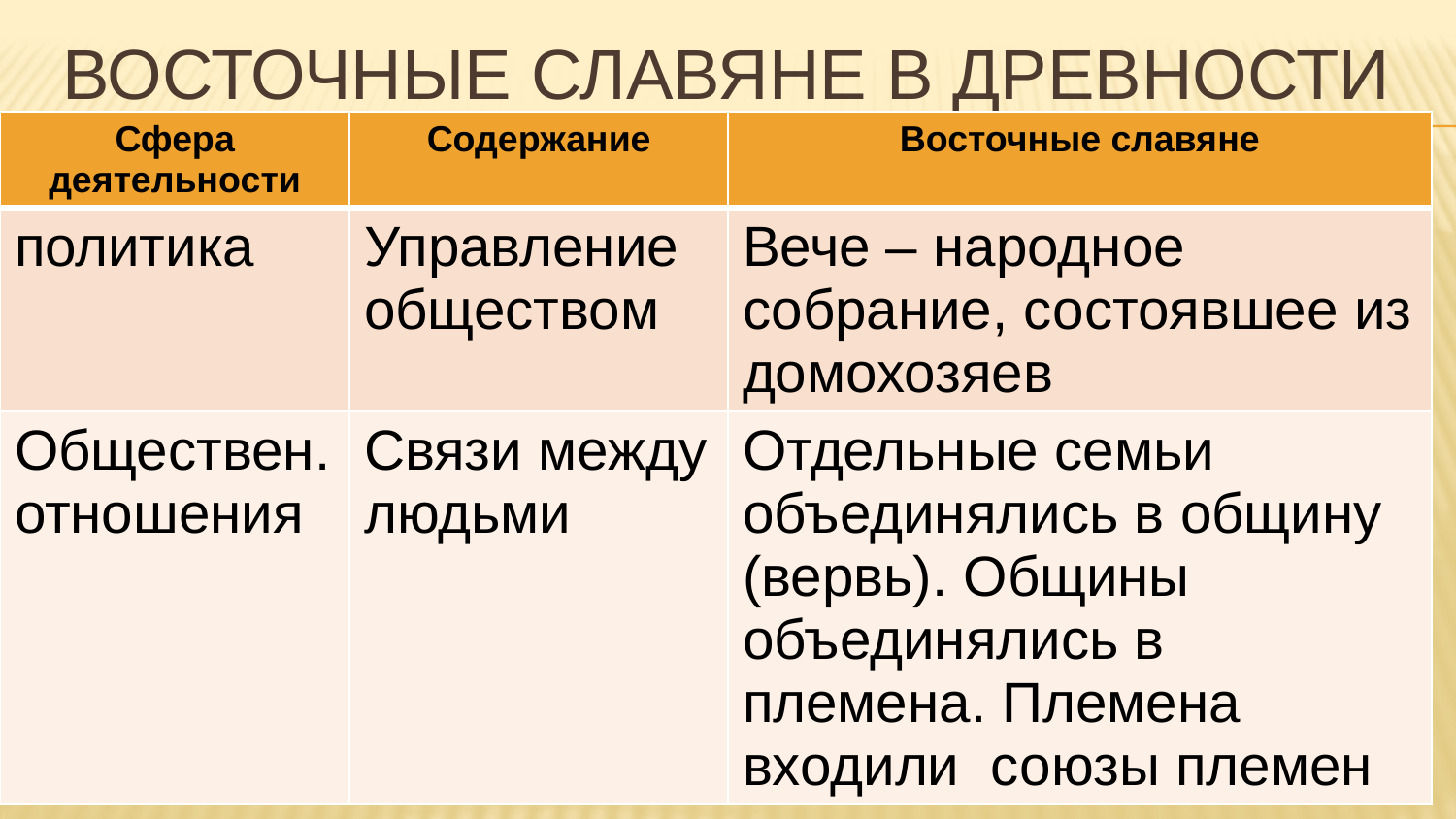

# Восточные славяне в древности
| Сфера деятельности | Содержание | Восточные славяне |
| --- | --- | --- |
| политика | Управление обществом | Вече – народное собрание, состоявшее из домохозяев |
| Обществен. отношения | Связи между людьми | Отдельные семьи объединялись в общину (вервь). Общины объединялись в племена. Племена входили союзы племен |